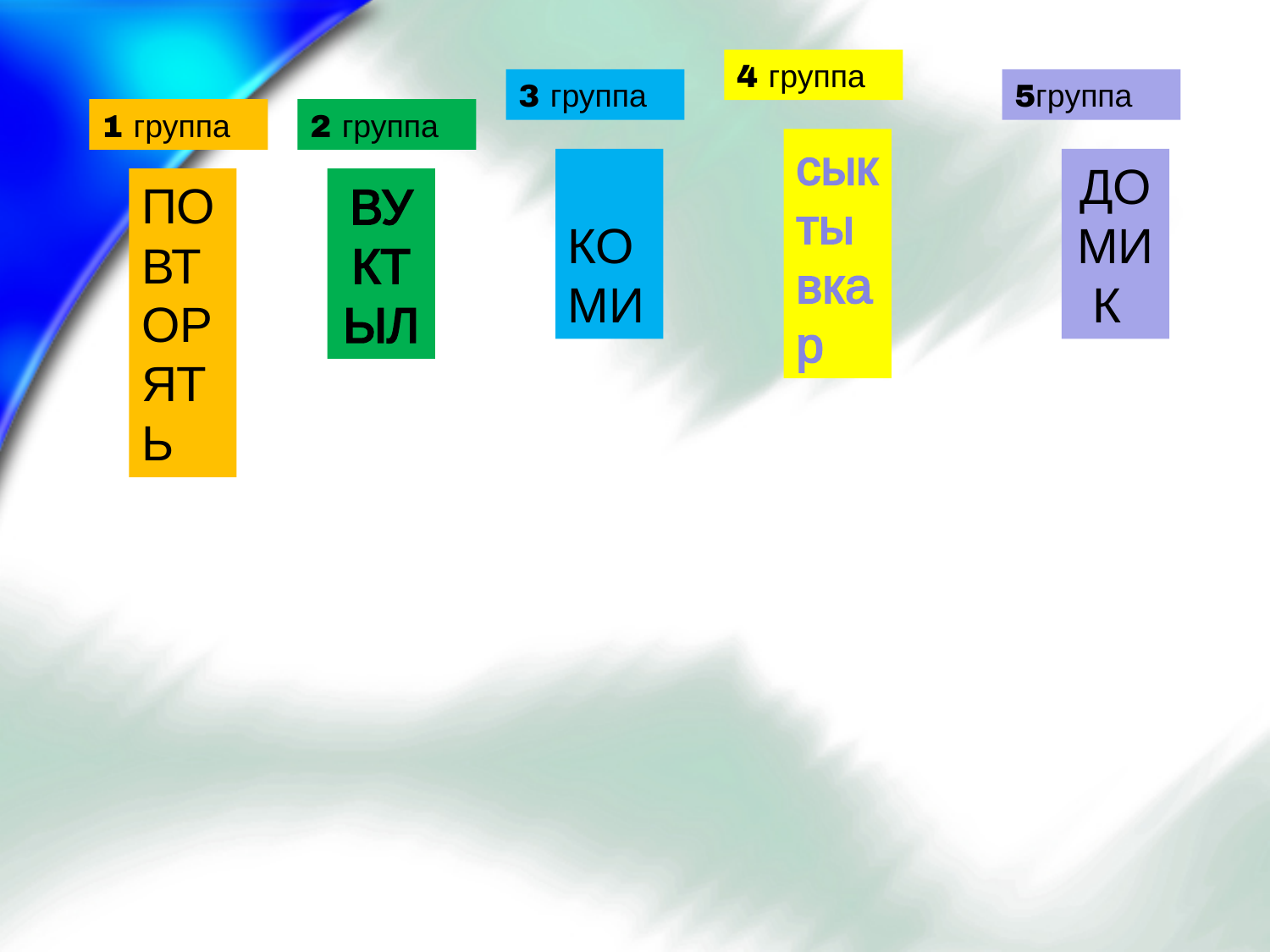

4 группа
3 группа
5группа
1 группа
2 группа
сыктывкар
   КОМИ
ДОМИК
ПОВТОРЯТЬ
ВУКТЫЛ